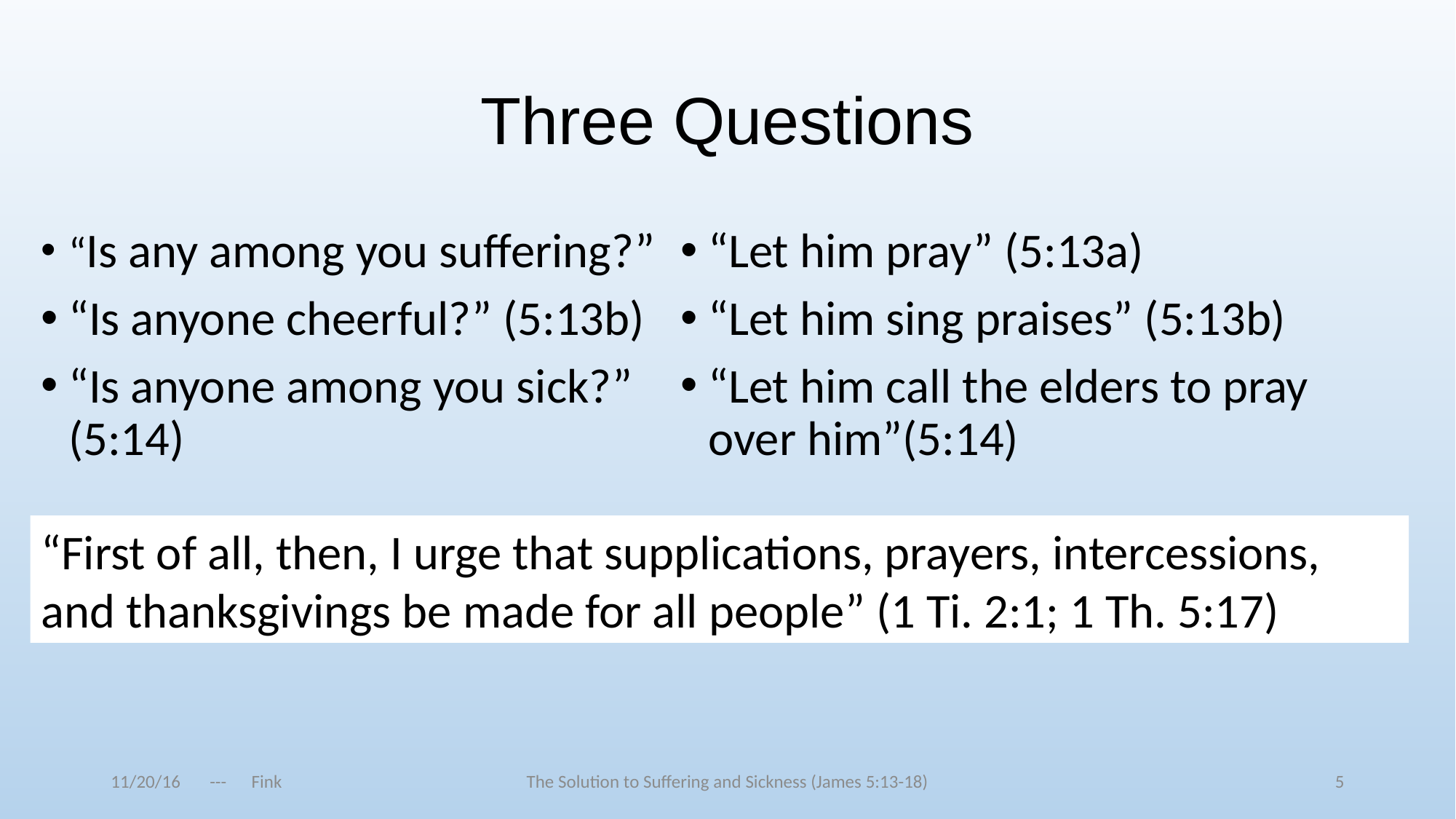

# Three Questions
“Is any among you suffering?”
“Is anyone cheerful?” (5:13b)
“Is anyone among you sick?” (5:14)
“Let him pray” (5:13a)
“Let him sing praises” (5:13b)
“Let him call the elders to pray over him”(5:14)

“First of all, then, I urge that supplications, prayers, intercessions, and thanksgivings be made for all people” (1 Ti. 2:1; 1 Th. 5:17)
11/20/16       ---      Fink
The Solution to Suffering and Sickness (James 5:13-18)
5